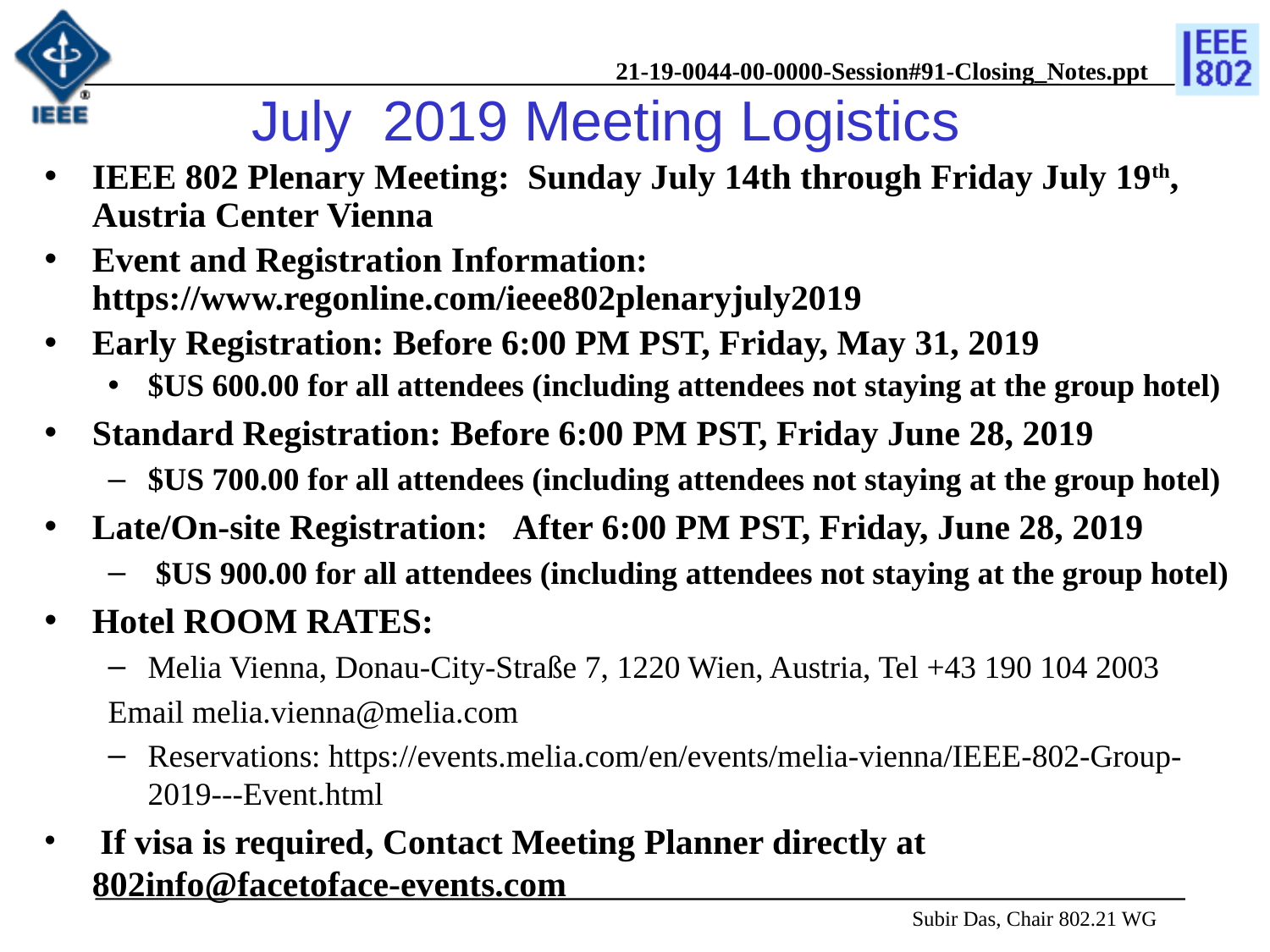

# July  2019 Meeting Logistics
IEEE 802 Plenary Meeting:  Sunday July 14th through Friday July 19th, Austria Center Vienna
Event and Registration Information: https://www.regonline.com/ieee802plenaryjuly2019
Early Registration: Before 6:00 PM PST, Friday, May 31, 2019
$US 600.00 for all attendees (including attendees not staying at the group hotel)
Standard Registration: Before 6:00 PM PST, Friday June 28, 2019
$US 700.00 for all attendees (including attendees not staying at the group hotel)
Late/On-site Registration:   After 6:00 PM PST, Friday, June 28, 2019
 $US 900.00 for all attendees (including attendees not staying at the group hotel)
Hotel ROOM RATES:
Melia Vienna, Donau-City-Straße 7, 1220 Wien, Austria, Tel +43 190 104 2003
Email melia.vienna@melia.com
Reservations: https://events.melia.com/en/events/melia-vienna/IEEE-802-Group-2019---Event.html
 If visa is required, Contact Meeting Planner directly at 802info@facetoface-events.com

  Subir Das, Chair 802.21 WG